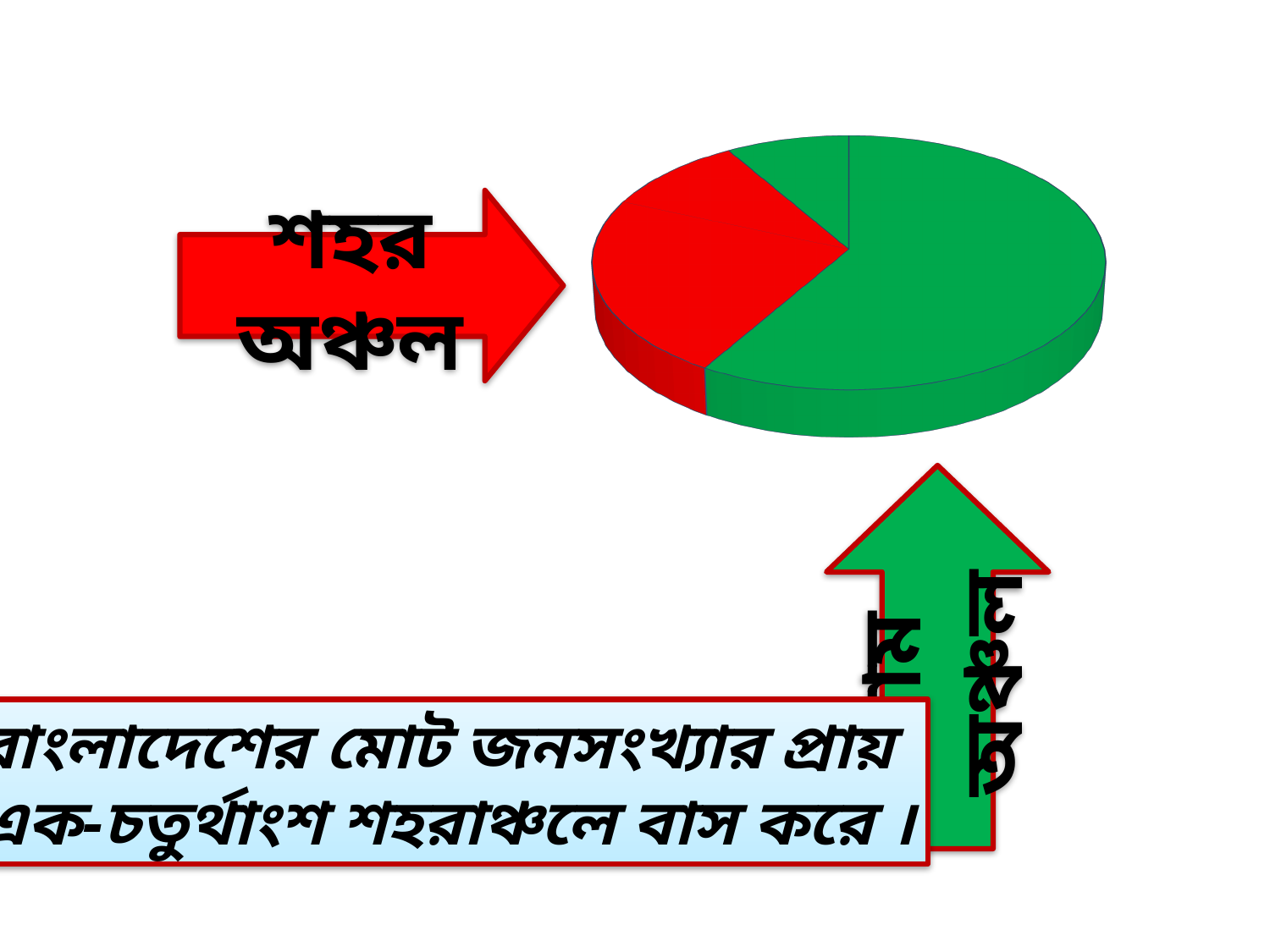

[unsupported chart]

শহর অঞ্চল
গ্রাম অঞ্চল
বাংলাদেশের মোট জনসংখ্যার প্রায়
এক-চতুর্থাংশ শহরাঞ্চলে বাস করে ।